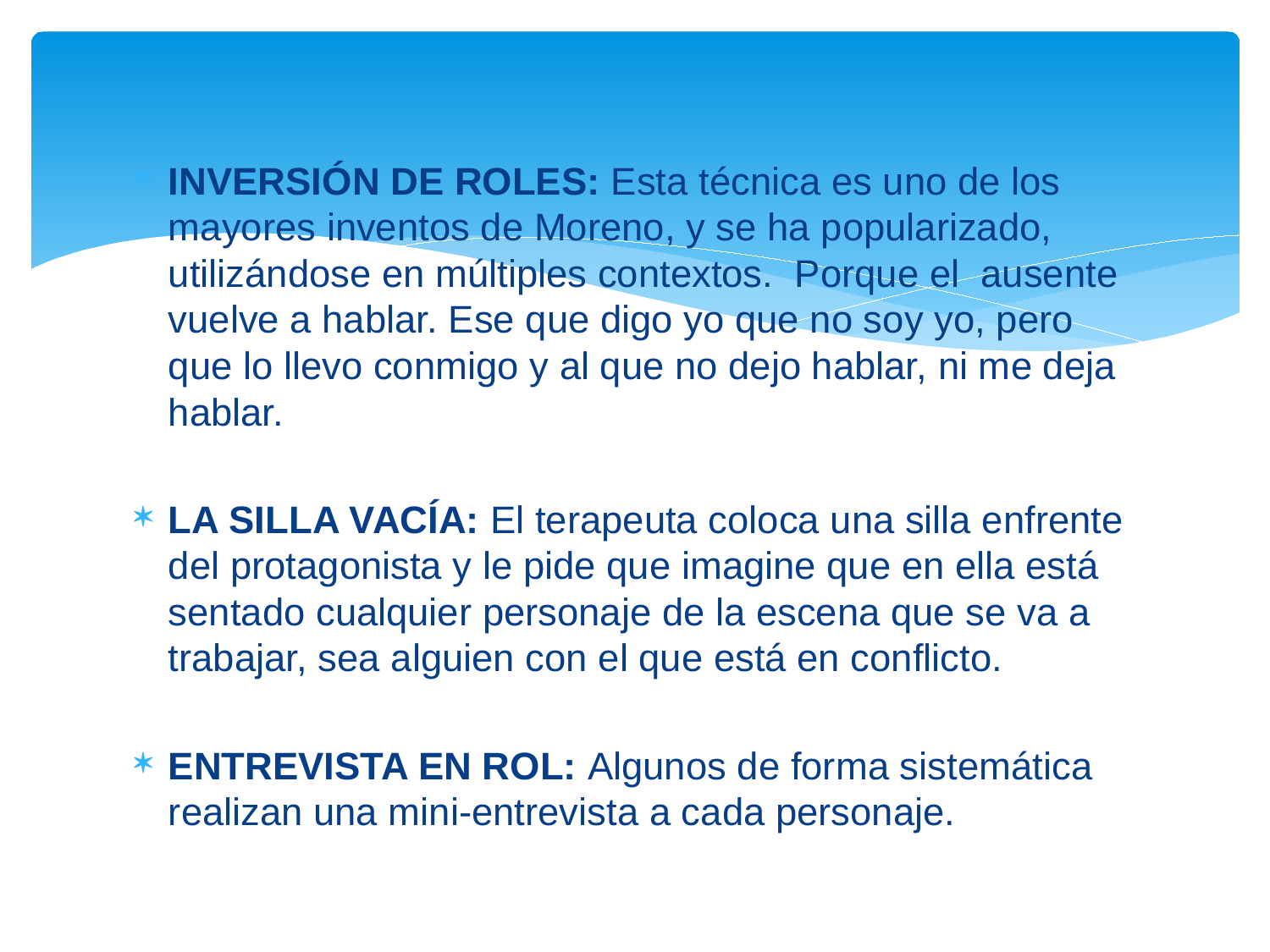

INVERSIÓN DE ROLES: Esta técnica es uno de los mayores inventos de Moreno, y se ha popularizado, utilizándose en múltiples contextos.  Porque el  ausente vuelve a hablar. Ese que digo yo que no soy yo, pero que lo llevo conmigo y al que no dejo hablar, ni me deja hablar.

LA SILLA VACÍA: El terapeuta coloca una silla enfrente del protagonista y le pide que imagine que en ella está  sentado cualquier personaje de la escena que se va a trabajar, sea alguien con el que está en conflicto.

ENTREVISTA EN ROL: Algunos de forma sistemática realizan una mini-entrevista a cada personaje.